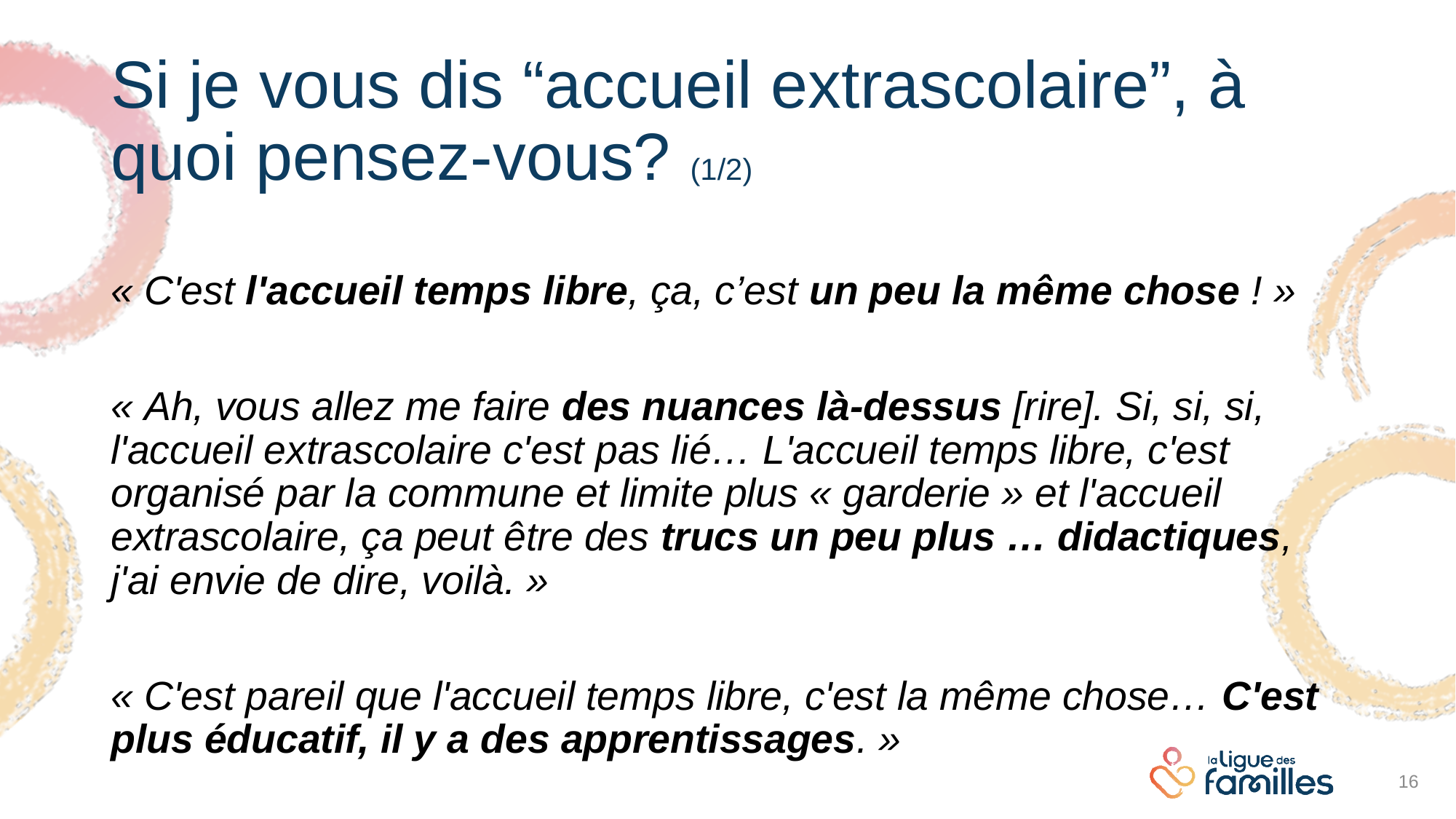

# Si je vous dis “accueil extrascolaire”, à quoi pensez-vous? (1/2)

« C'est l'accueil temps libre, ça, c’est un peu la même chose ! »

« Ah, vous allez me faire des nuances là-dessus [rire]. Si, si, si, l'accueil extrascolaire c'est pas lié… L'accueil temps libre, c'est organisé par la commune et limite plus « garderie » et l'accueil extrascolaire, ça peut être des trucs un peu plus … didactiques, j'ai envie de dire, voilà. »

« C'est pareil que l'accueil temps libre, c'est la même chose… C'est plus éducatif, il y a des apprentissages. »
16